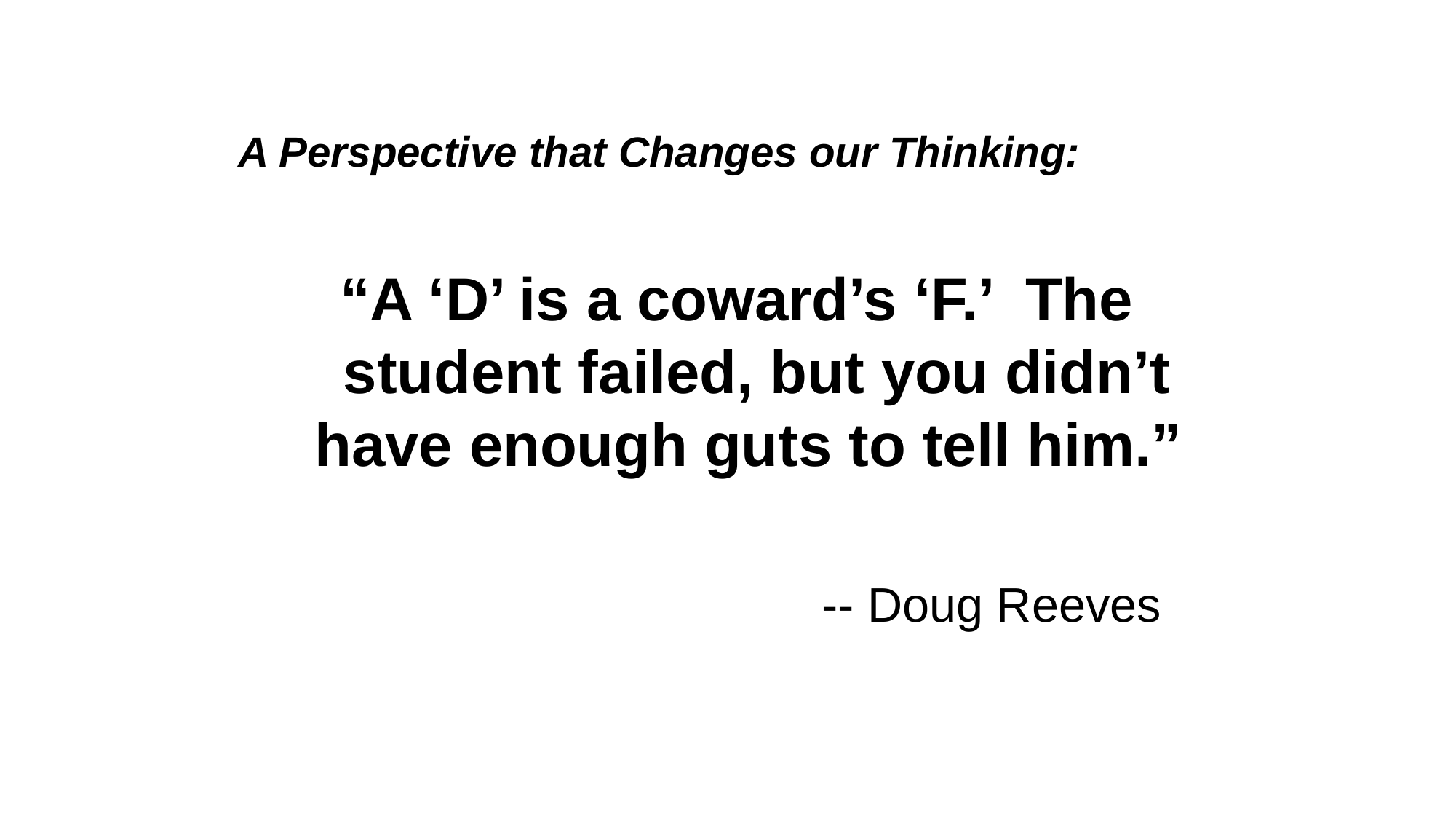

# A Perspective that Changes our Thinking:
“A ‘D’ is a coward’s ‘F.’  The student failed, but you didn’t have enough guts to tell him.”

                                          -- Doug Reeves